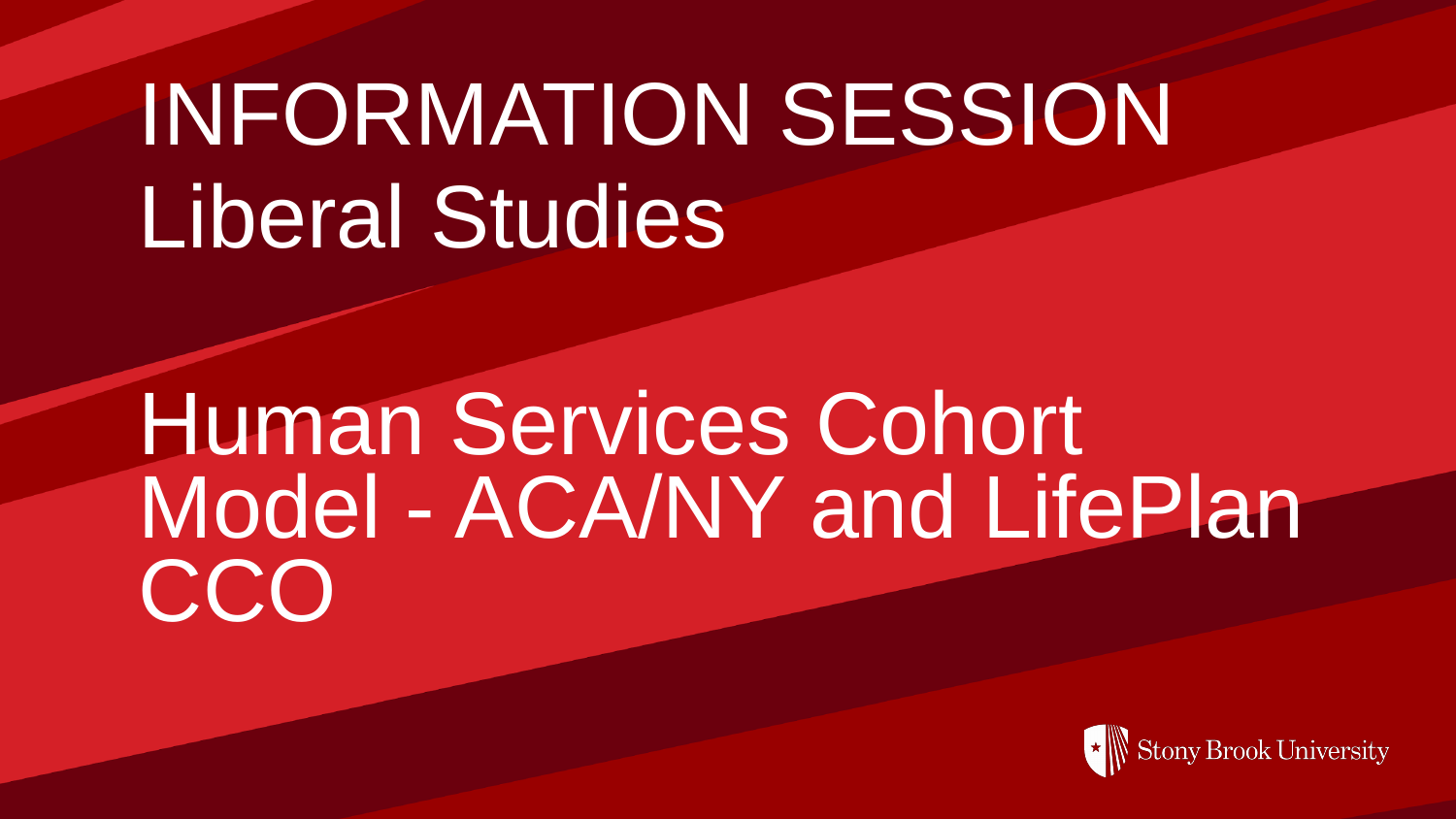

INFORMATION SESSION
Liberal Studies

Human Services Cohort Model - ACA/NY and LifePlan CCO